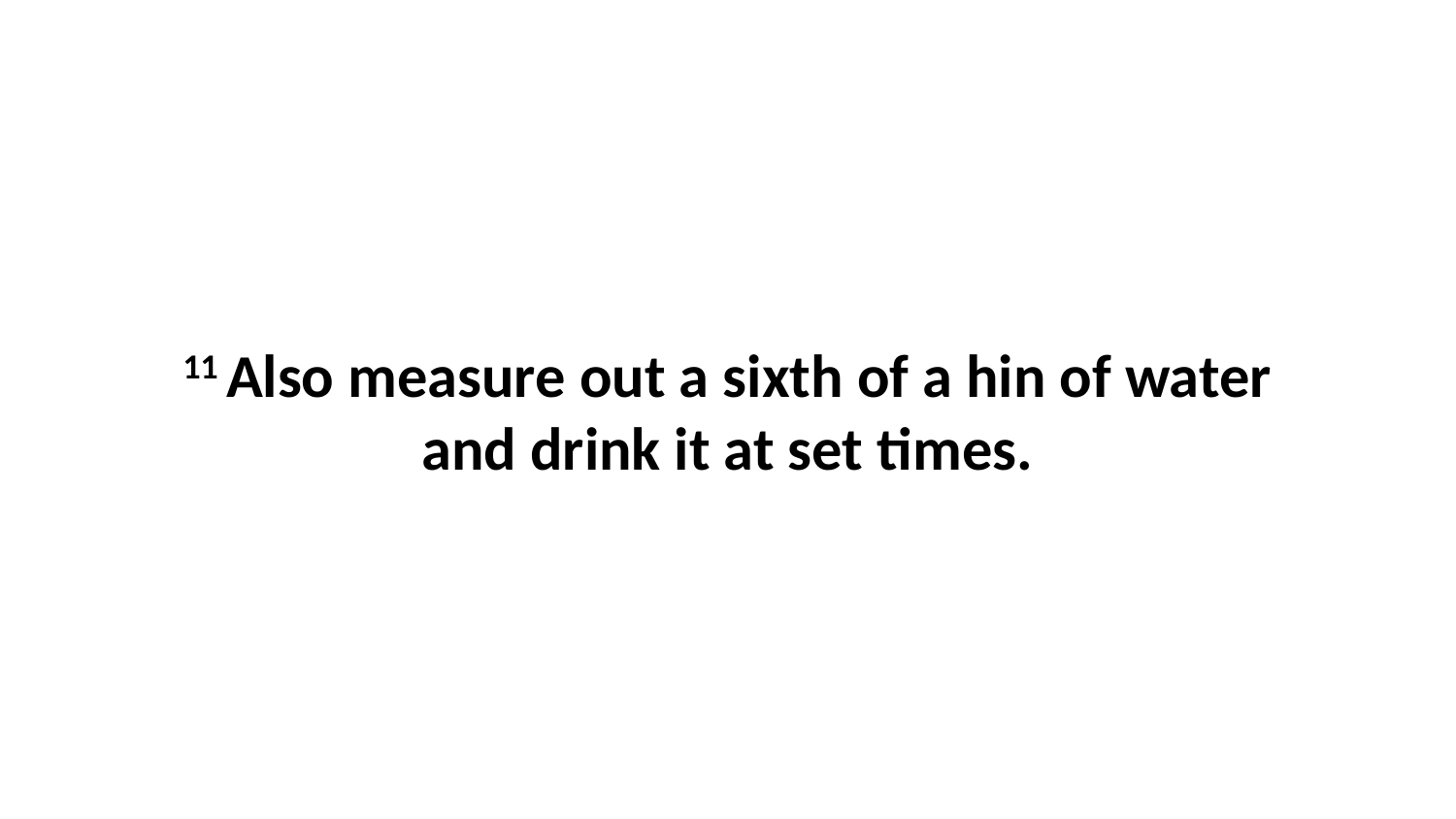

11 Also measure out a sixth of a hin of water and drink it at set times.